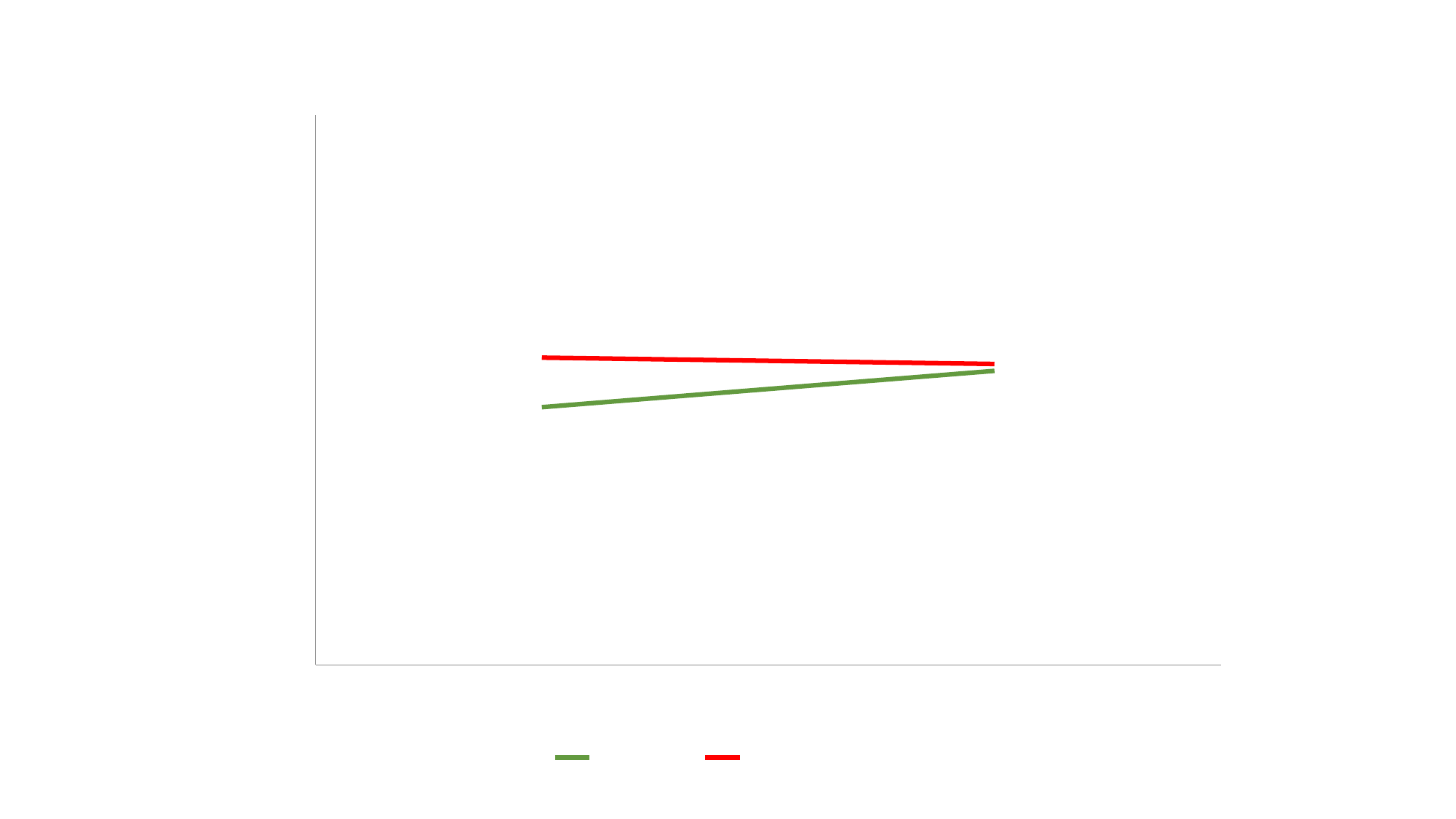

### Chart: İNKILAP TARİHİ DERSİ ÖDEMİŞ  - İL ORTALAMASI KARŞILAŞTIRMA GRAFİĞİ

| Category | ÖDEMİŞ | İL ORTALAMASI |
|---|---|---|
| 2013 | 46.879999999999995 | 55.89 |
| 2014 | 53.49 | 54.74 |